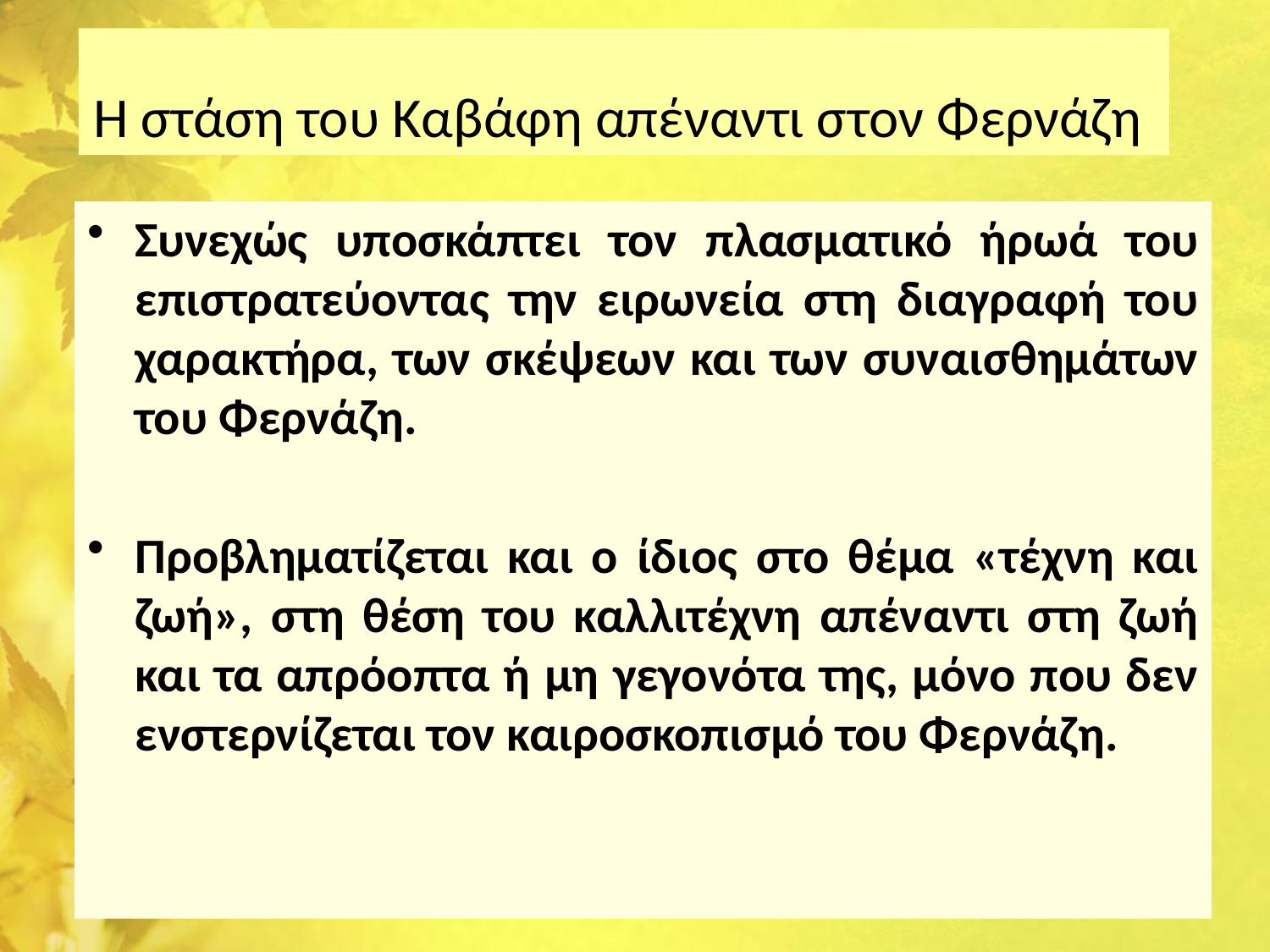

# Η στάση του Καβάφη απέναντι στον Φερνάζη
Συνεχώς υποσκάπτει τον πλασματικό ήρωά του επιστρατεύοντας την ειρωνεία στη διαγραφή του χαρακτήρα, των σκέψεων και των συναισθημάτων του Φερνάζη.

Προβληματίζεται και ο ίδιος στο θέμα «τέχνη και ζωή», στη θέση του καλλιτέχνη απέναντι στη ζωή και τα απρόοπτα ή μη γεγονότα της, μόνο που δεν ενστερνίζεται τον καιροσκοπισμό του Φερνάζη.